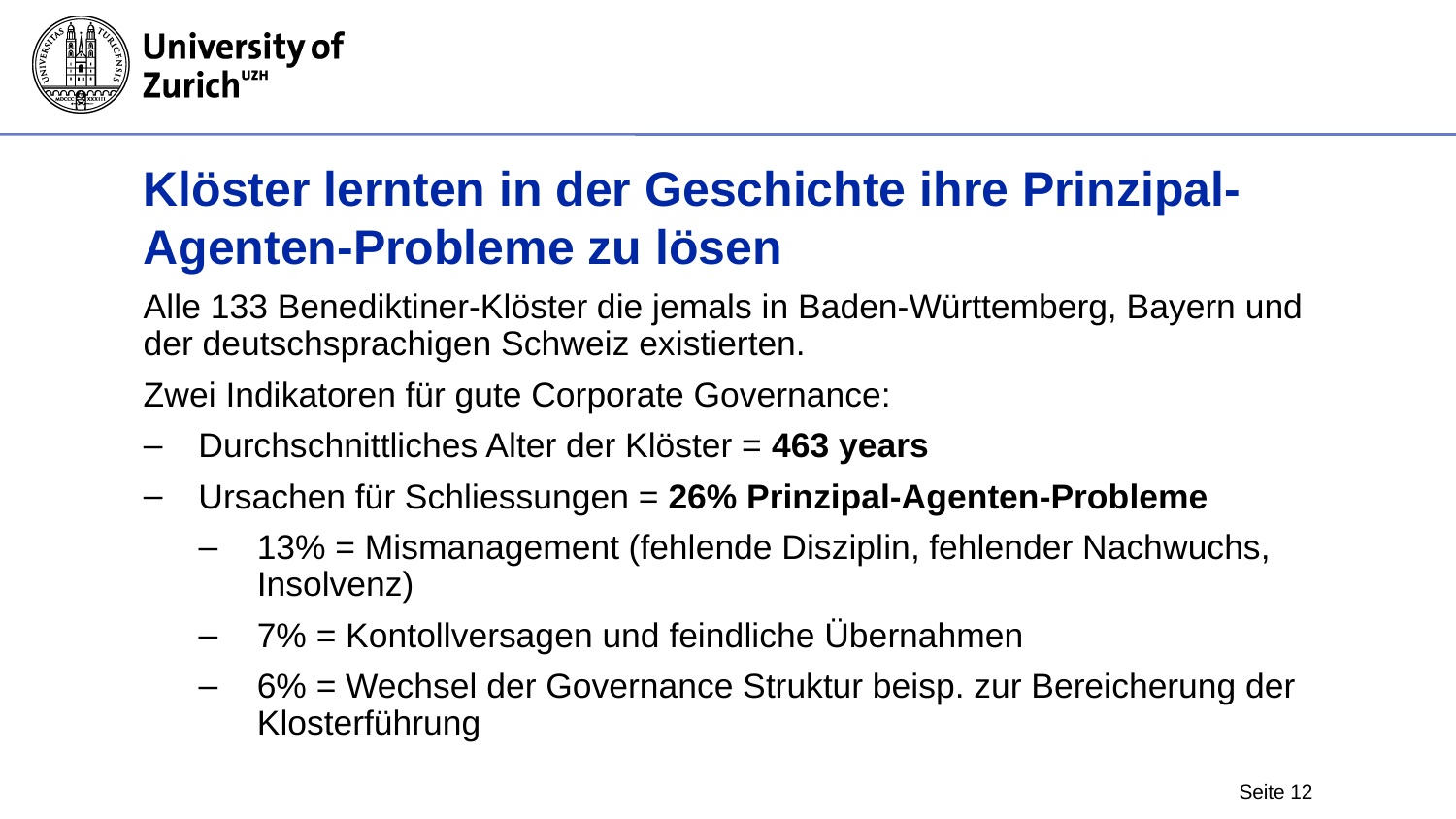

# Klöster lernten in der Geschichte ihre Prinzipal-Agenten-Probleme zu lösen
Alle 133 Benediktiner-Klöster die jemals in Baden-Württemberg, Bayern und der deutschsprachigen Schweiz existierten.
Zwei Indikatoren für gute Corporate Governance:
Durchschnittliches Alter der Klöster = 463 years
Ursachen für Schliessungen = 26% Prinzipal-Agenten-Probleme
13% = Mismanagement (fehlende Disziplin, fehlender Nachwuchs, Insolvenz)
7% = Kontollversagen und feindliche Übernahmen
6% = Wechsel der Governance Struktur beisp. zur Bereicherung der Klosterführung
Seite 12